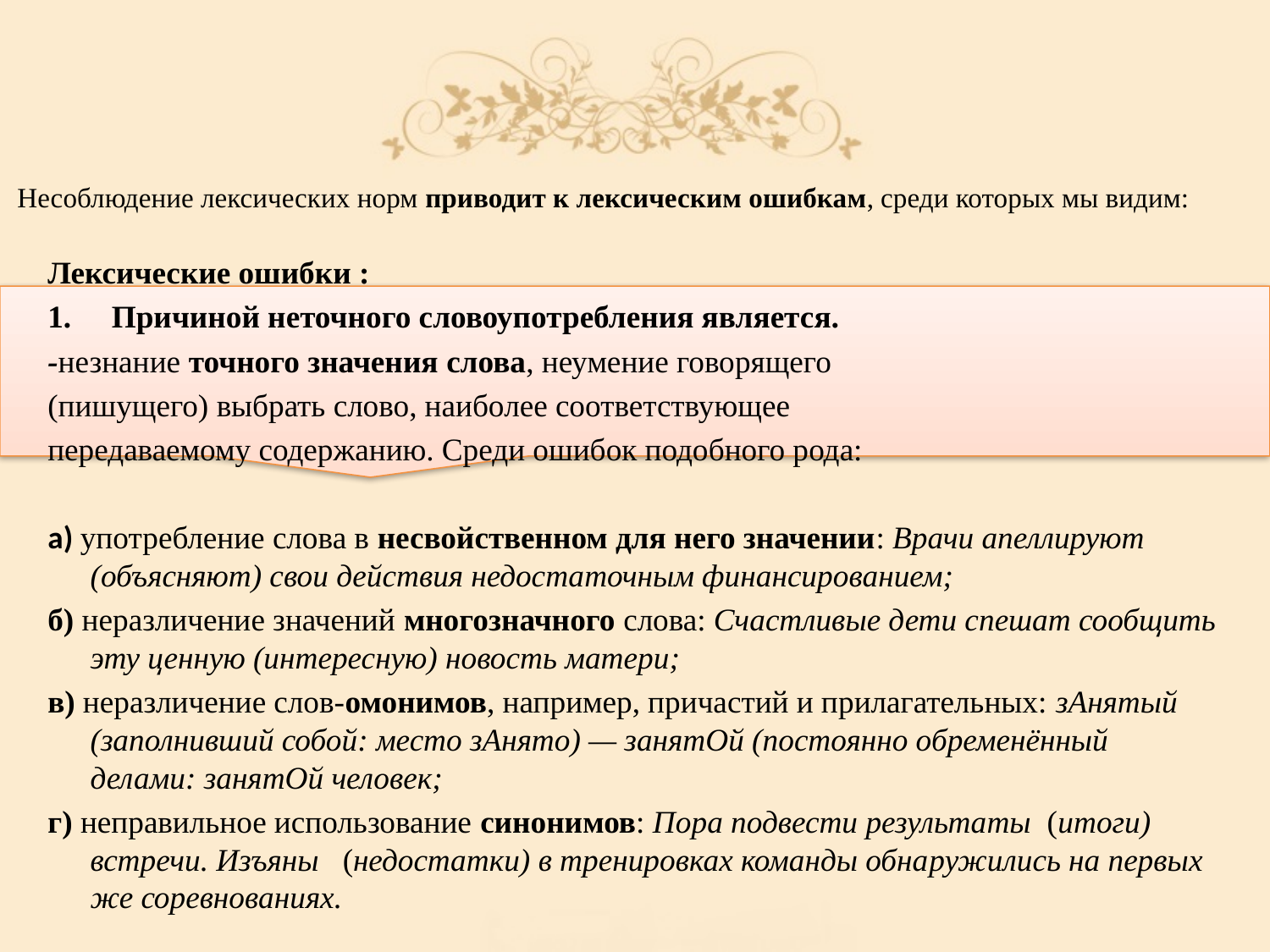

# Несоблюдение лексических норм приводит к лексическим ошибкам, среди которых мы видим:
Лексические ошибки :
Причиной неточного словоупотребления является.
-незнание точного значения слова, неумение говорящего
(пишущего) выбрать слово, наиболее соответствующее
передаваемому содержанию. Среди ошибок подобного рода:

а) употребление слова в несвойственном для него значении: Врачи апеллируют (объясняют) свои действия недостаточным финансированием;
б) неразличение значений многозначного слова: Счастливые дети спешат сообщить эту ценную (интересную) новость матери;
в) неразличение слов-омонимов, например, причастий и прилагательных: зАнятый (заполнивший собой: место зАнято) — занятОй (постоянно обременённый делами: занятОй человек;
г) неправильное использование синонимов: Пора подвести результаты  (итоги) встречи. Изъяны   (недостатки) в тренировках команды обна­ружились на первых же соревнованиях.